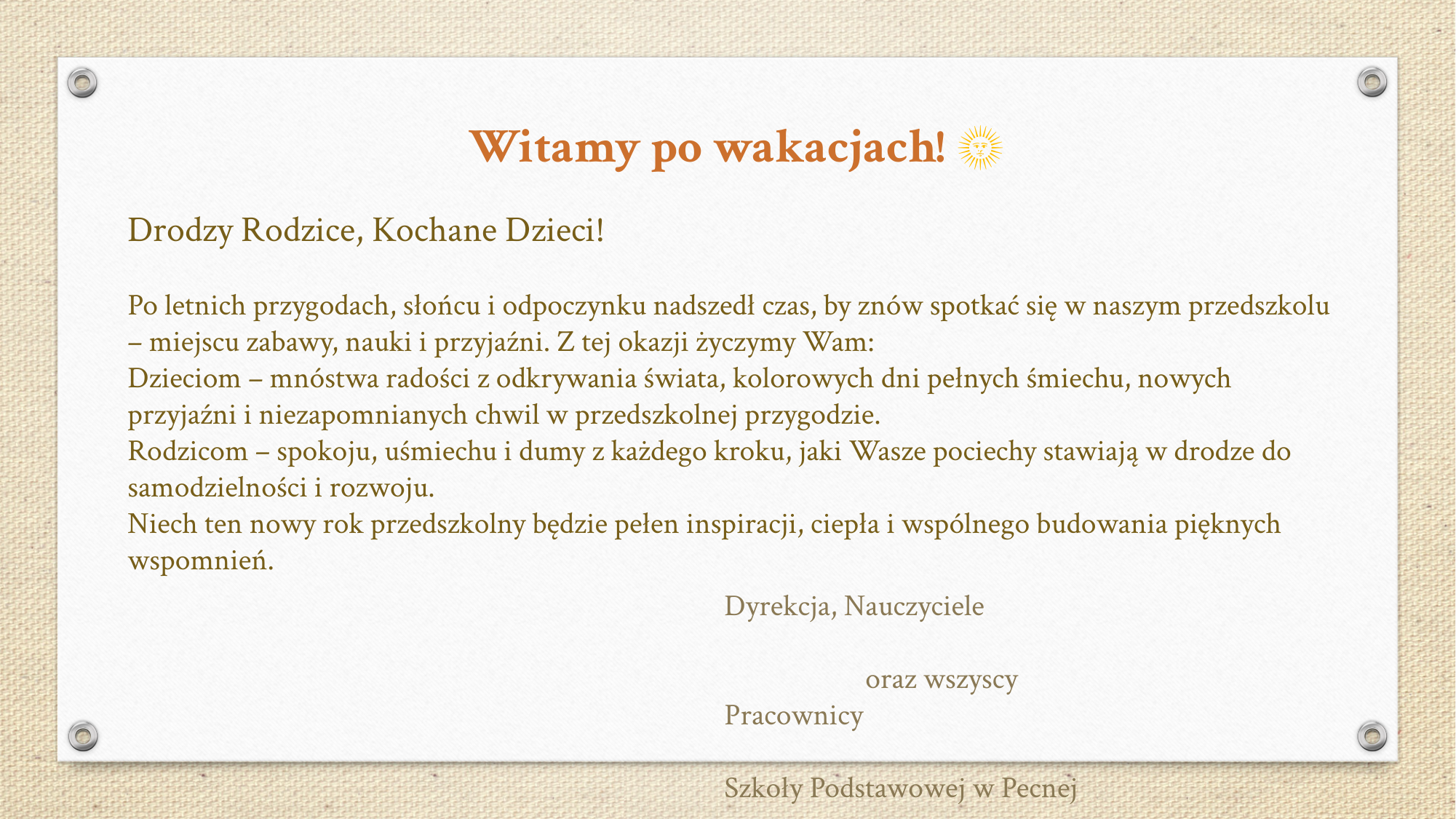

Witamy po wakacjach! 🌞

Drodzy Rodzice, Kochane Dzieci!

Po letnich przygodach, słońcu i odpoczynku nadszedł czas, by znów spotkać się w naszym przedszkolu – miejscu zabawy, nauki i przyjaźni. Z tej okazji życzymy Wam:
Dzieciom – mnóstwa radości z odkrywania świata, kolorowych dni pełnych śmiechu, nowych przyjaźni i niezapomnianych chwil w przedszkolnej przygodzie.
Rodzicom – spokoju, uśmiechu i dumy z każdego kroku, jaki Wasze pociechy stawiają w drodze do samodzielności i rozwoju.
Niech ten nowy rok przedszkolny będzie pełen inspiracji, ciepła i wspólnego budowania pięknych wspomnień.

Dyrekcja, Nauczyciele                                                                                          oraz wszyscy Pracownicy                                                                                       Szkoły Podstawowej w Pecnej